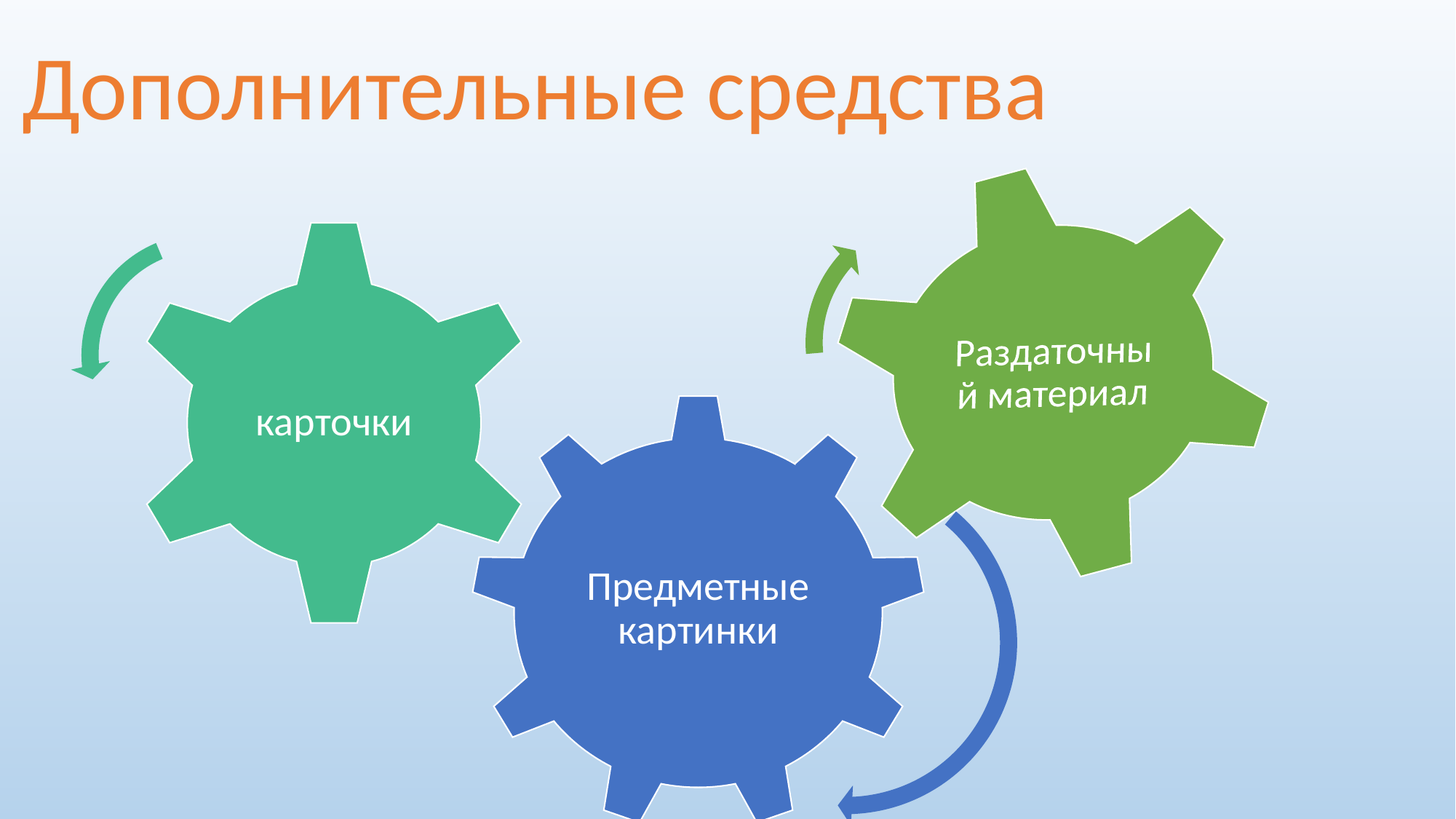

# Дополнительные средства
Предметные картинки
карточки
Раздаточный материал